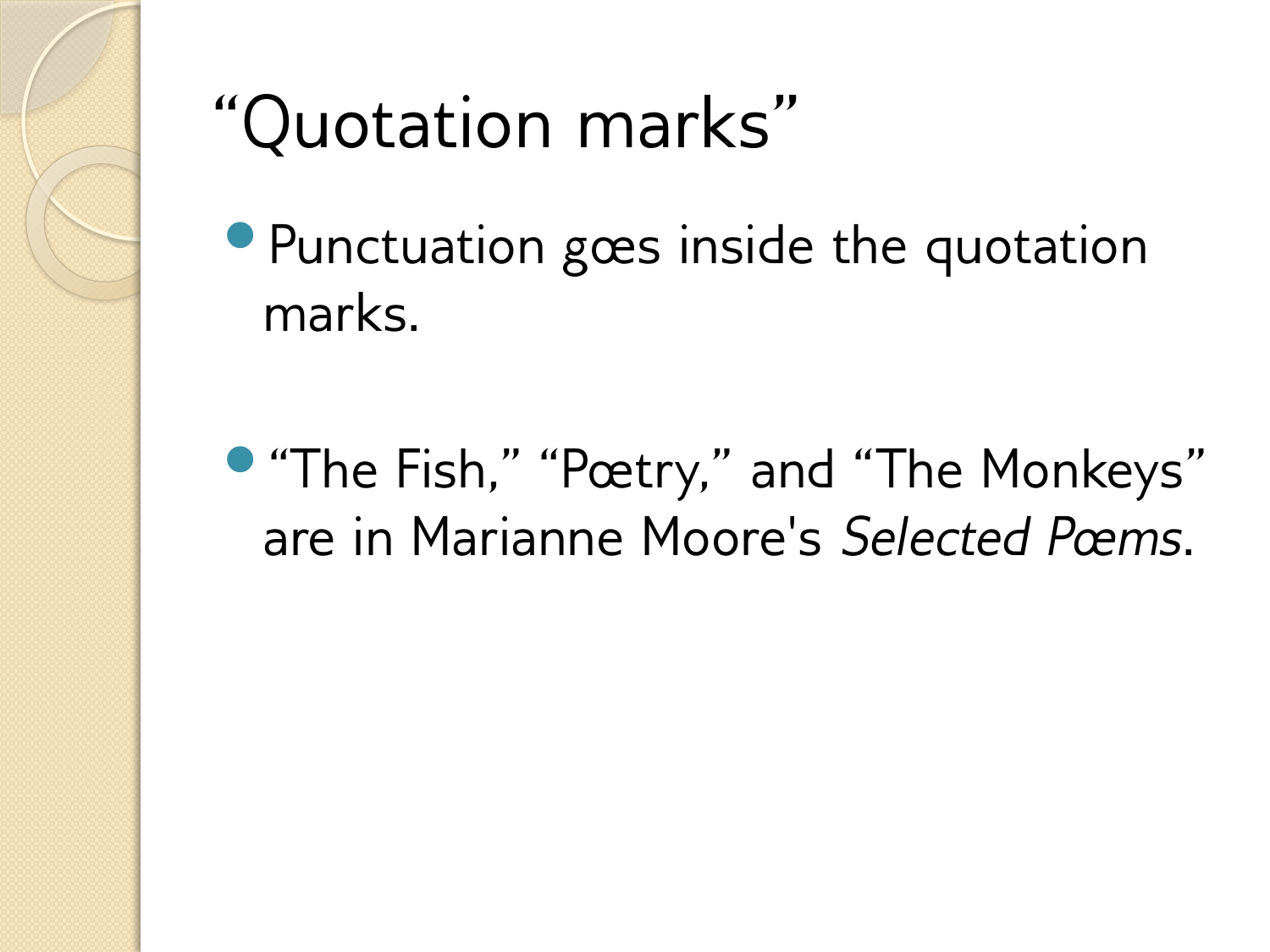

# “Quotation marks”
Punctuation goes inside the quotation marks.

“The Fish,” “Poetry,” and “The Monkeys” are in Marianne Moore's Selected Poems.